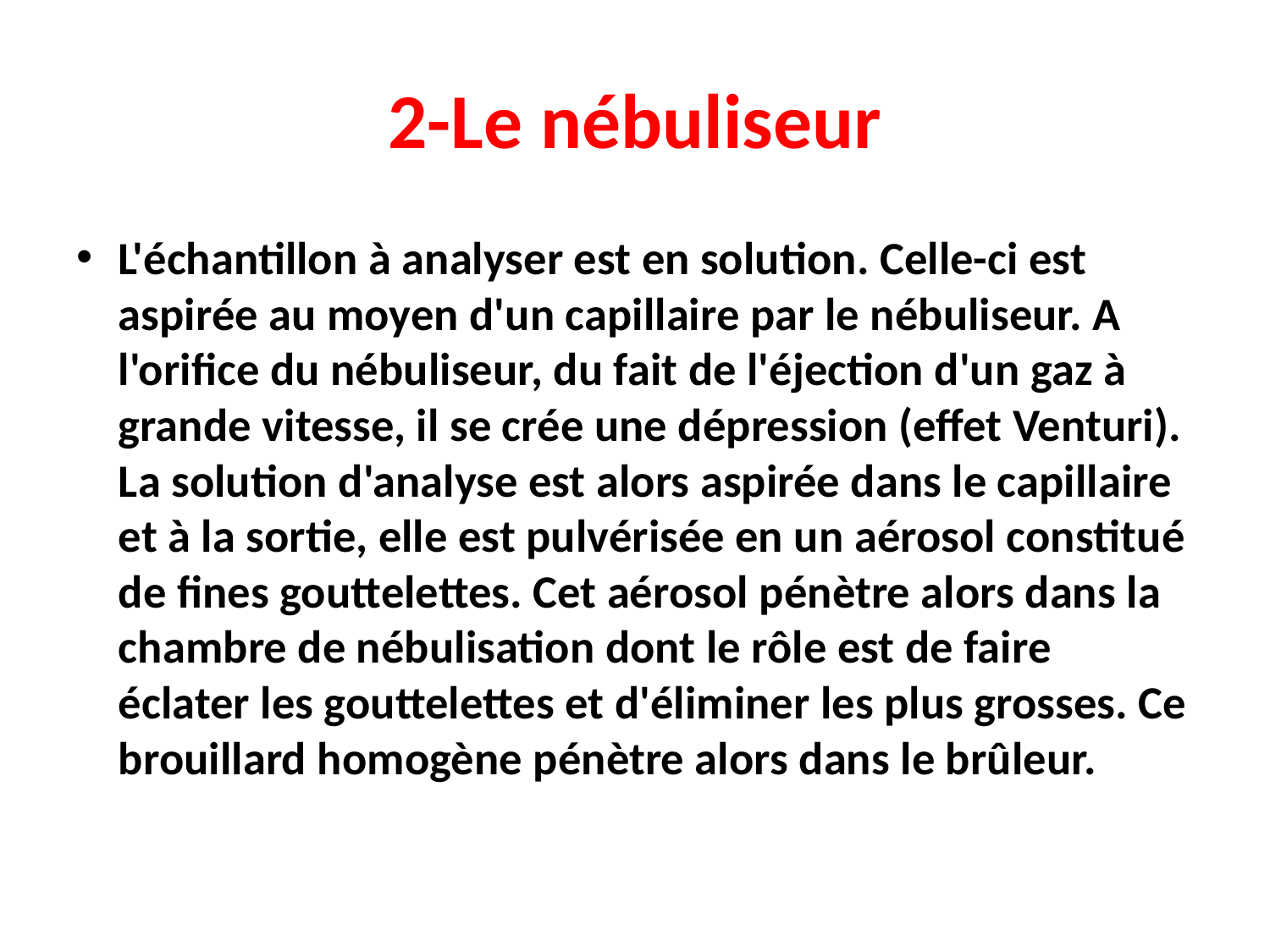

# 2-Le nébuliseur
L'échantillon à analyser est en solution. Celle-ci est aspirée au moyen d'un capillaire par le nébuliseur. A l'orifice du nébuliseur, du fait de l'éjection d'un gaz à grande vitesse, il se crée une dépression (effet Venturi). La solution d'analyse est alors aspirée dans le capillaire et à la sortie, elle est pulvérisée en un aérosol constitué de fines gouttelettes. Cet aérosol pénètre alors dans la chambre de nébulisation dont le rôle est de faire éclater les gouttelettes et d'éliminer les plus grosses. Ce brouillard homogène pénètre alors dans le brûleur.